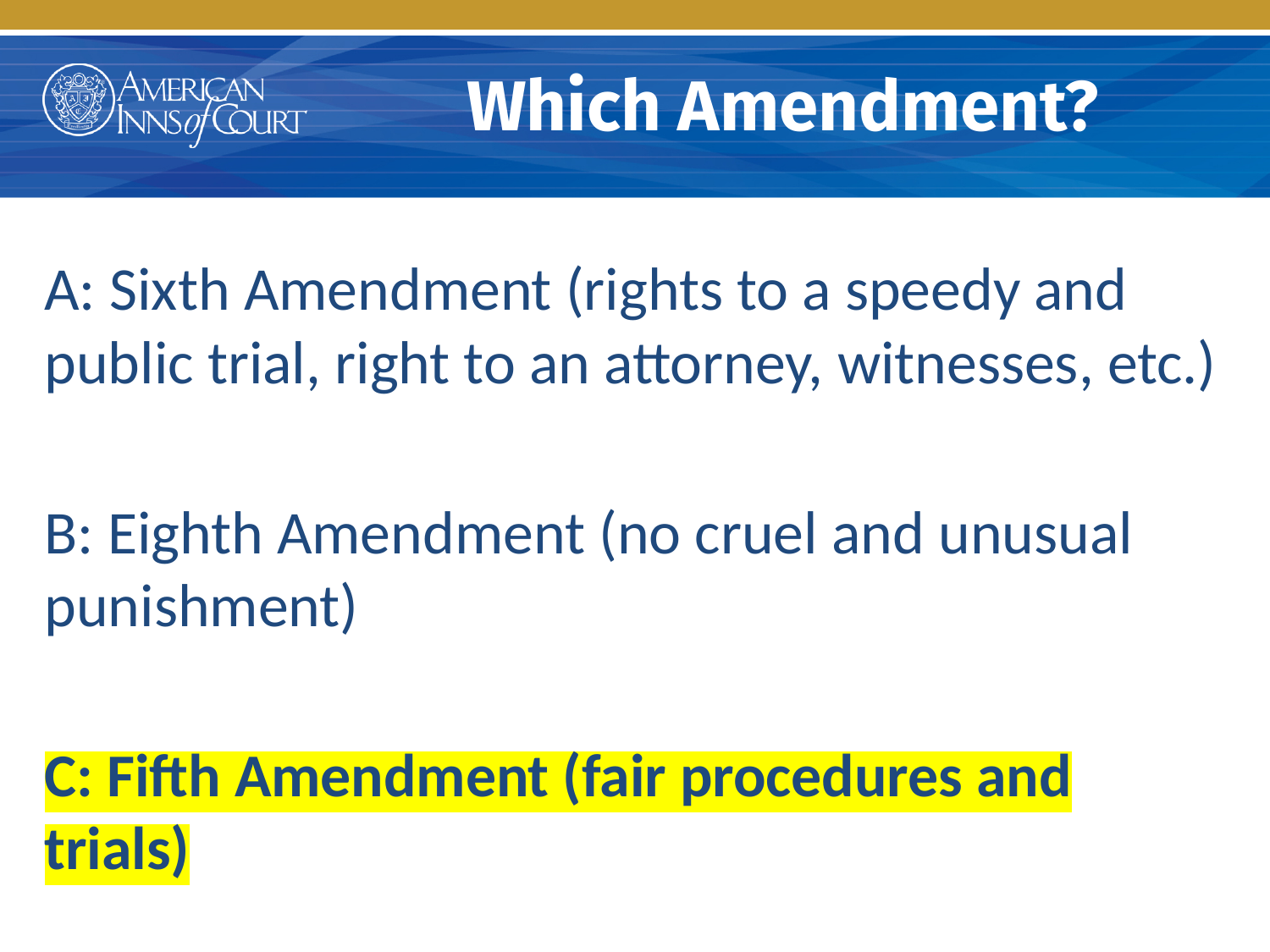

# Which Amendment?
A: Sixth Amendment (rights to a speedy and public trial, right to an attorney, witnesses, etc.)

B: Eighth Amendment (no cruel and unusual punishment)

C: Fifth Amendment (fair procedures and trials)